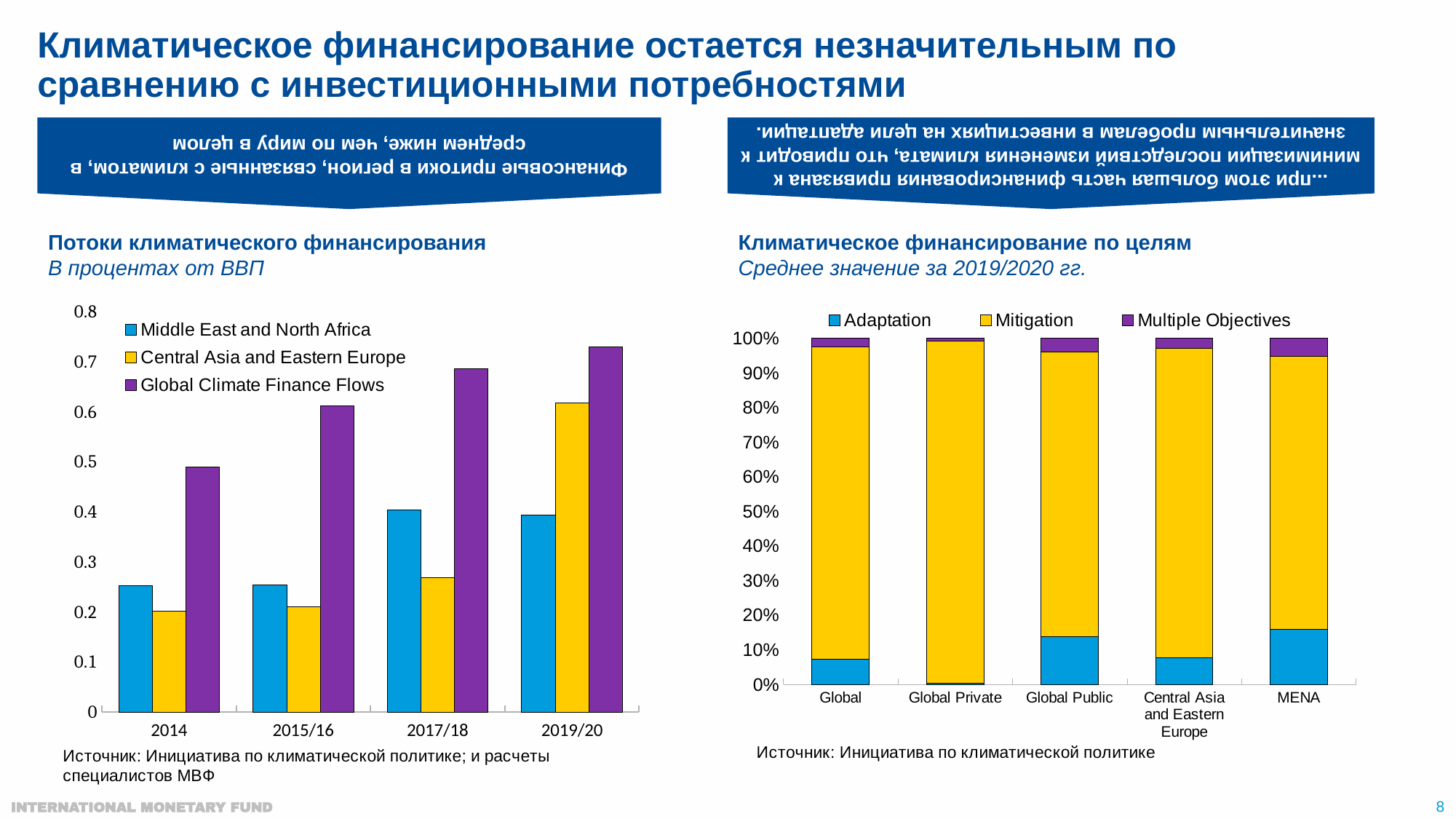

...при этом большая часть финансирования привязана к минимизации последствий изменения климата, что приводит к значительным пробелам в инвестициях на цели адаптации.
Финансовые притоки в регион, связанные с климатом, в среднем ниже, чем по миру в целом
# Климатическое финансирование остается незначительным по сравнению с инвестиционными потребностями
Потоки климатического финансирования
В процентах от ВВП
Климатическое финансирование по целям
Среднее значение за 2019/2020 гг.

### Chart

| Category | Middle East and North Africa | Central Asia and Eastern Europe | Global Climate Finance Flows |
|---|---|---|---|
| 2014 | 0.2530490806694622 | 0.20150472567029887 | 0.48974546863571644 |
| 2015/16 | 0.2534833372413085 | 0.21017480755211193 | 0.6126133021081475 |
| 2017/18 | 0.4046745827287143 | 0.26882580520657695 | 0.6864149367727 |
| 2019/20 | 0.3932983038599857 | 0.61748866154314 | 0.7302348063253559 |

### Chart

| Category | Adaptation | Mitigation | Multiple Objectives |
|---|---|---|---|
| Global | 45859.0 | 570971.0 | 14840.5 |
| Global Private | 1041.0 | 307100.0 | 2110.5 |
| Global Public | 44818.0 | 263871.0 | 12730.0 |
| Central Asia and Eastern Europe | 2513.5 | 28782.0 | 944.0 |
| MENA | 2447.0 | 12085.0 | 803.0 |